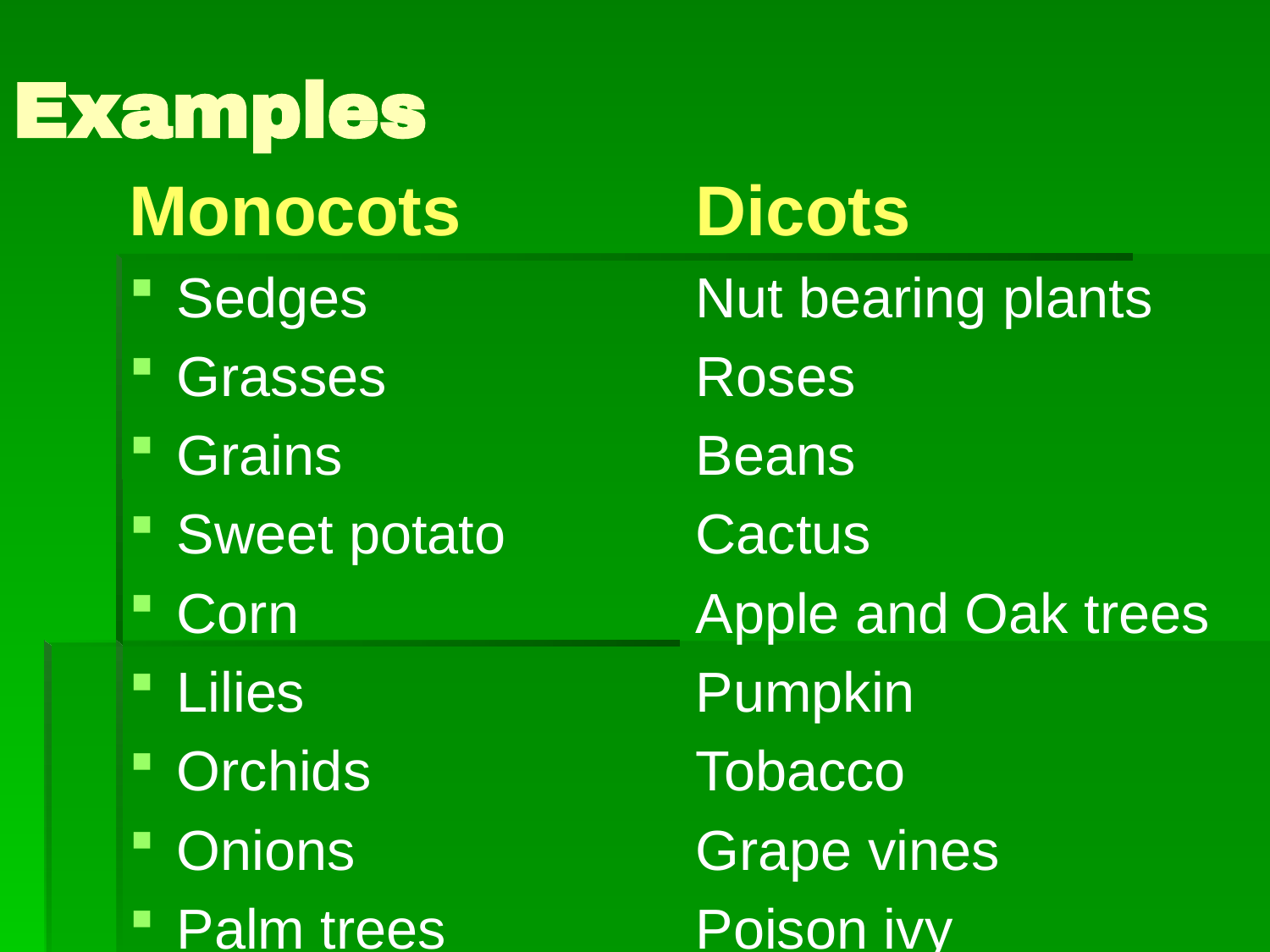

# Examples
Monocots
Sedges
Grasses
Grains
Sweet potato
Corn
Lilies
Orchids
Onions
Palm trees

Dicots
Nut bearing plants
Roses
Beans
Cactus
Apple and Oak trees
Pumpkin
Tobacco
Grape vines
Poison ivy